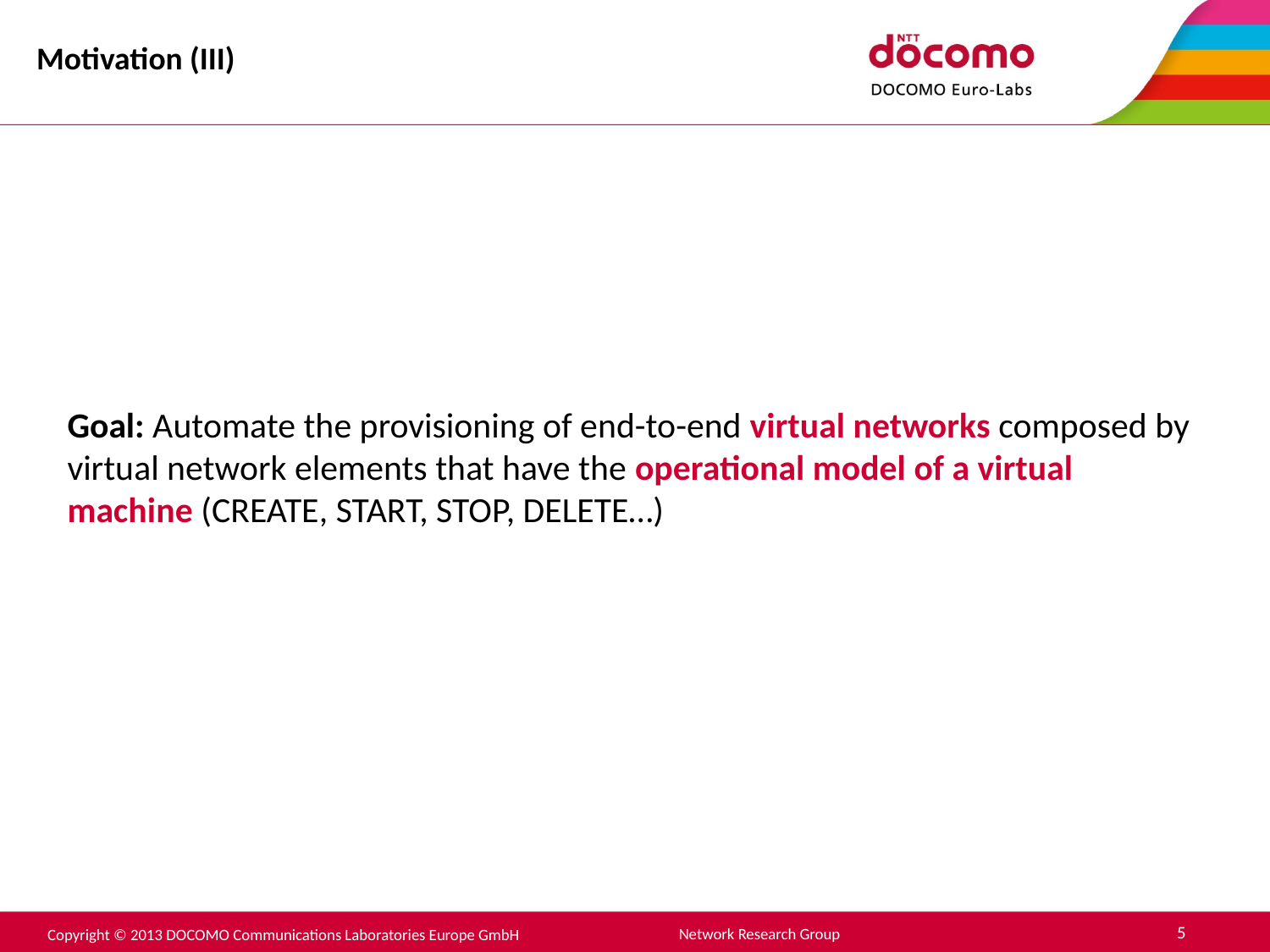

# Motivation (III)
Goal: Automate the provisioning of end-to-end virtual networks composed by virtual network elements that have the operational model of a virtual machine (CREATE, START, STOP, DELETE…)